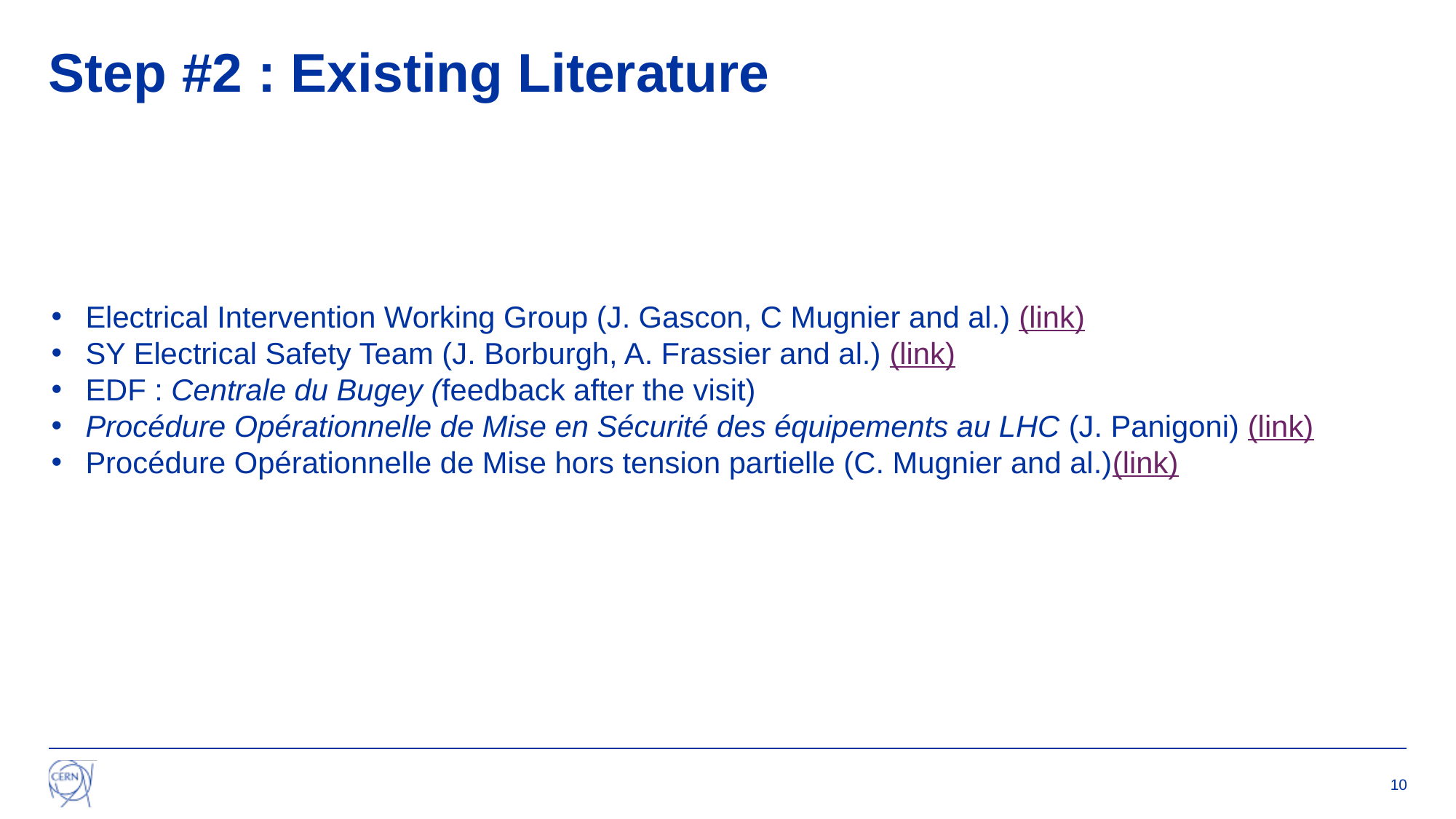

# Step #2 : Existing Literature
Electrical Intervention Working Group (J. Gascon, C Mugnier and al.) (link)
SY Electrical Safety Team (J. Borburgh, A. Frassier and al.) (link)
EDF : Centrale du Bugey (feedback after the visit)
Procédure Opérationnelle de Mise en Sécurité des équipements au LHC (J. Panigoni) (link)
Procédure Opérationnelle de Mise hors tension partielle (C. Mugnier and al.)(link)
10